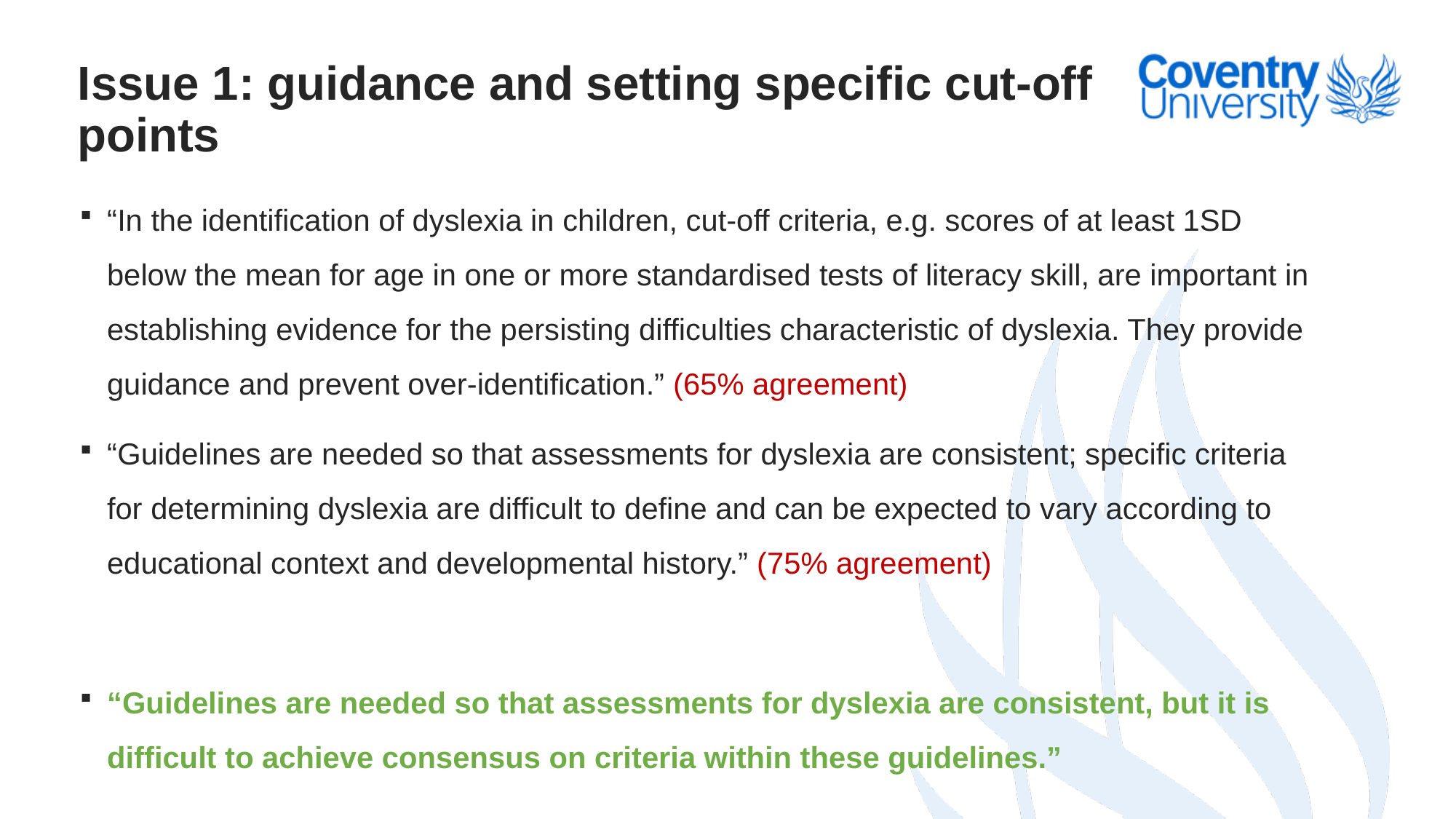

# Issue 1: guidance and setting specific cut-off points
“In the identification of dyslexia in children, cut-off criteria, e.g. scores of at least 1SD below the mean for age in one or more standardised tests of literacy skill, are important in establishing evidence for the persisting difficulties characteristic of dyslexia. They provide guidance and prevent over-identification.” (65% agreement)
“Guidelines are needed so that assessments for dyslexia are consistent; specific criteria for determining dyslexia are difficult to define and can be expected to vary according to educational context and developmental history.” (75% agreement)

“Guidelines are needed so that assessments for dyslexia are consistent, but it is difficult to achieve consensus on criteria within these guidelines.”